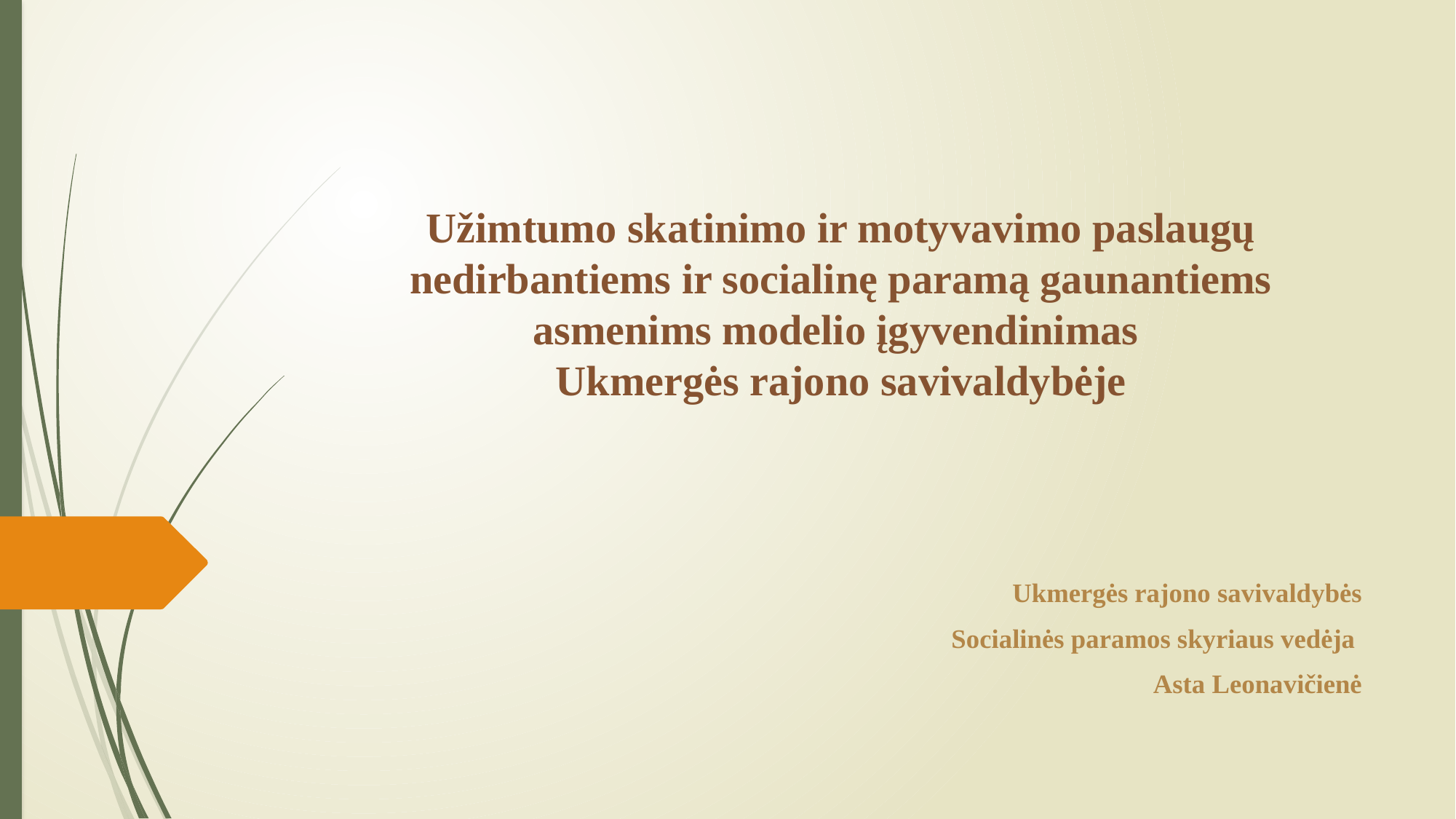

# Užimtumo skatinimo ir motyvavimo paslaugų nedirbantiems ir socialinę paramą gaunantiems asmenims modelio įgyvendinimas Ukmergės rajono savivaldybėje
Ukmergės rajono savivaldybės
Socialinės paramos skyriaus vedėja
Asta Leonavičienė